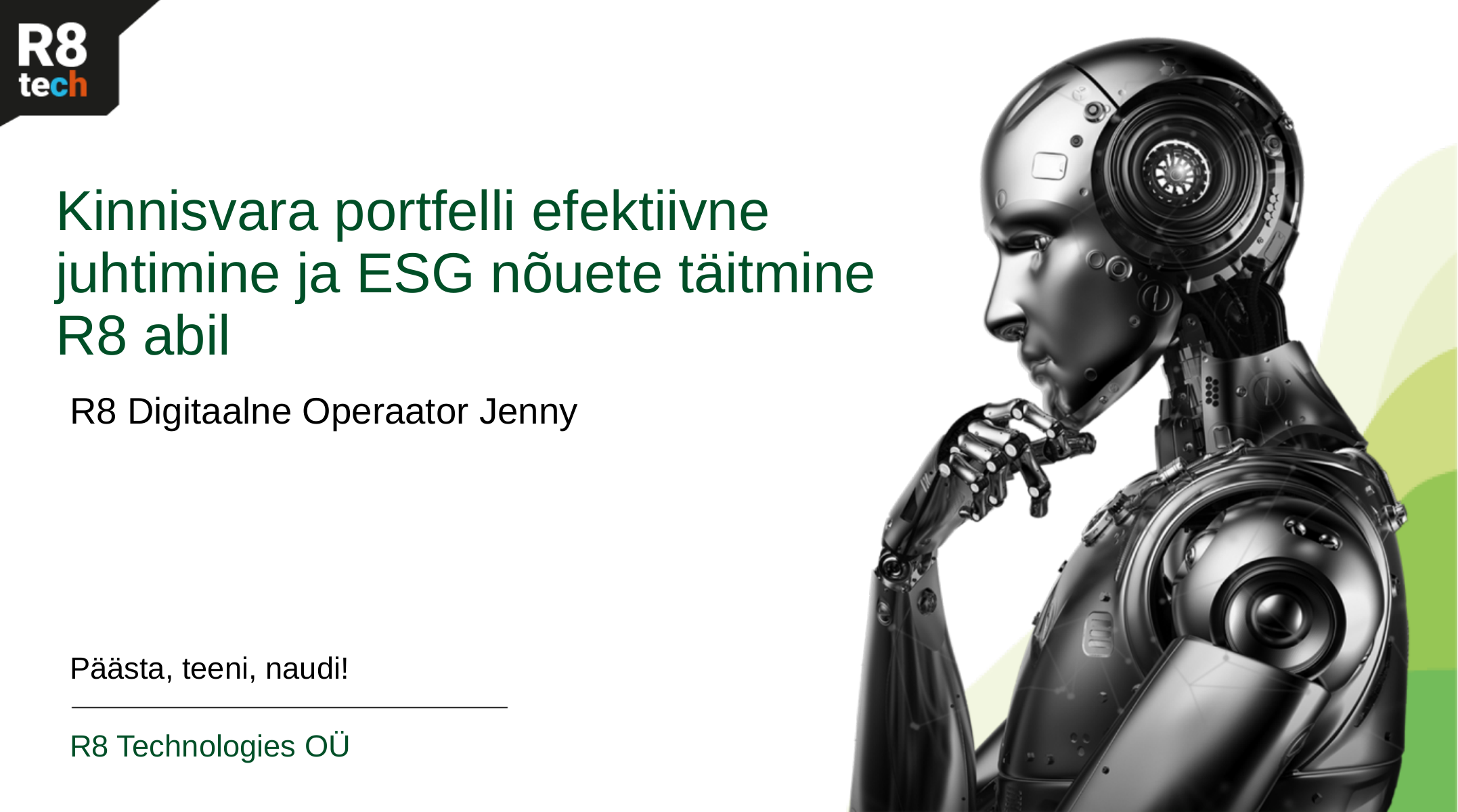

Kinnisvara portfelli efektiivne juhtimine ja ESG nõuete täitmine R8 abil
R8 Digitaalne Operaator Jenny

Päästa, teeni, naudi!
R8 Technologies OÜ